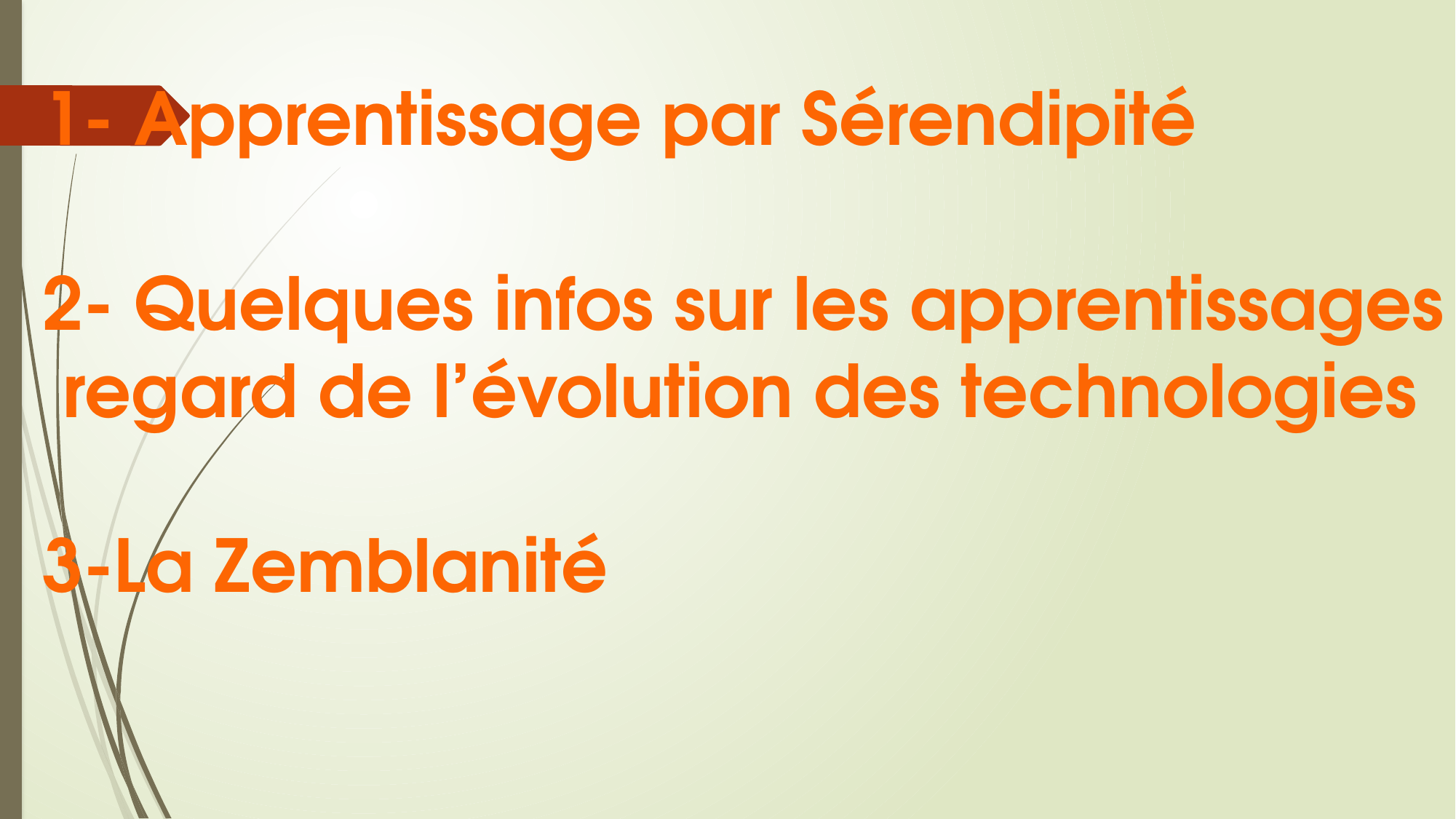

1- Apprentissage par Sérendipité
2- Quelques infos sur les apprentissages au
 regard de l’évolution des technologies
3-La Zemblanité